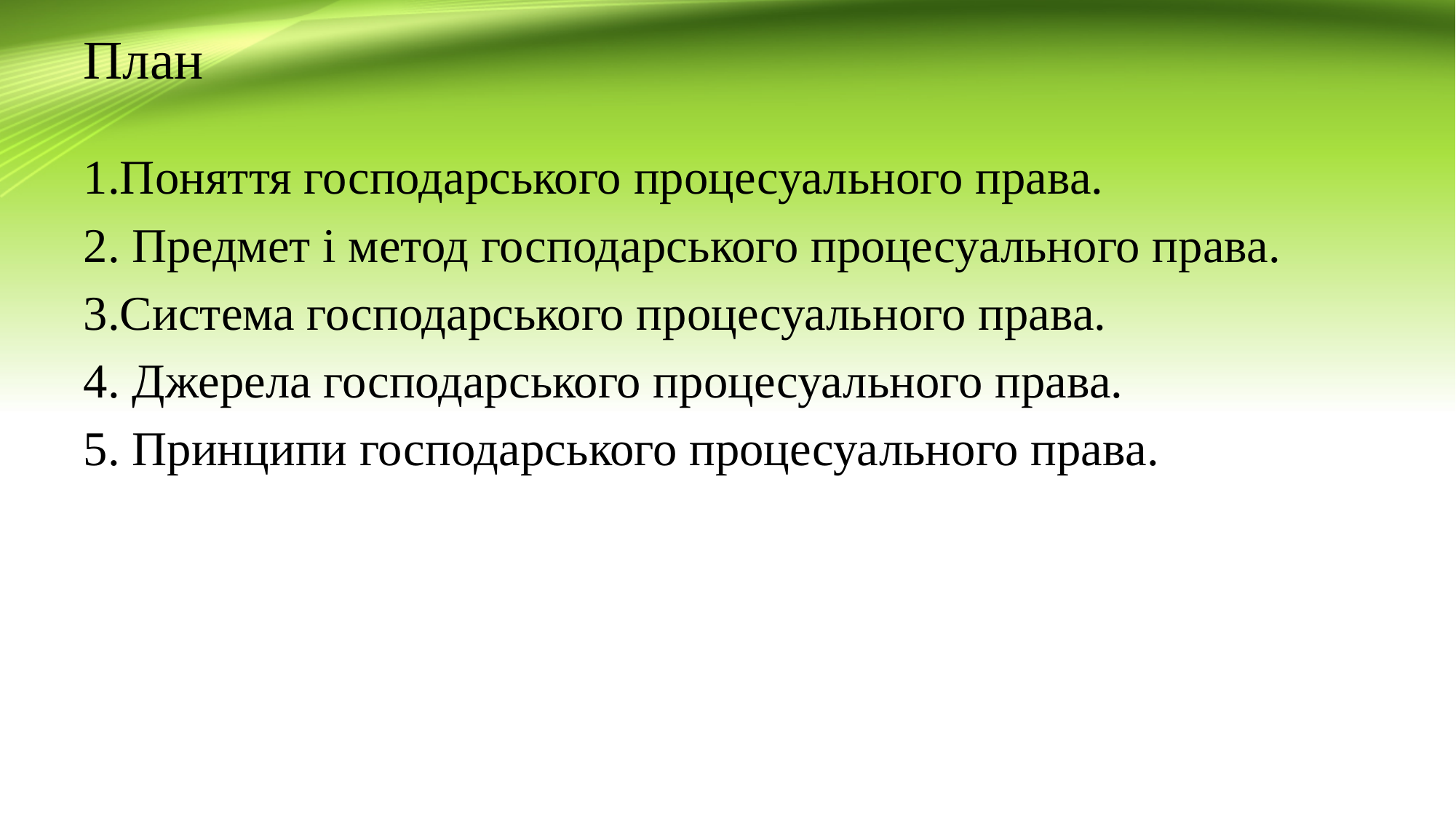

# План
1.Поняття господарського процесуального права.
2. Предмет і метод господарського процесуального права.
3.Система господарського процесуального права.
4. Джерела господарського процесуального права.
5. Принципи господарського процесуального права.